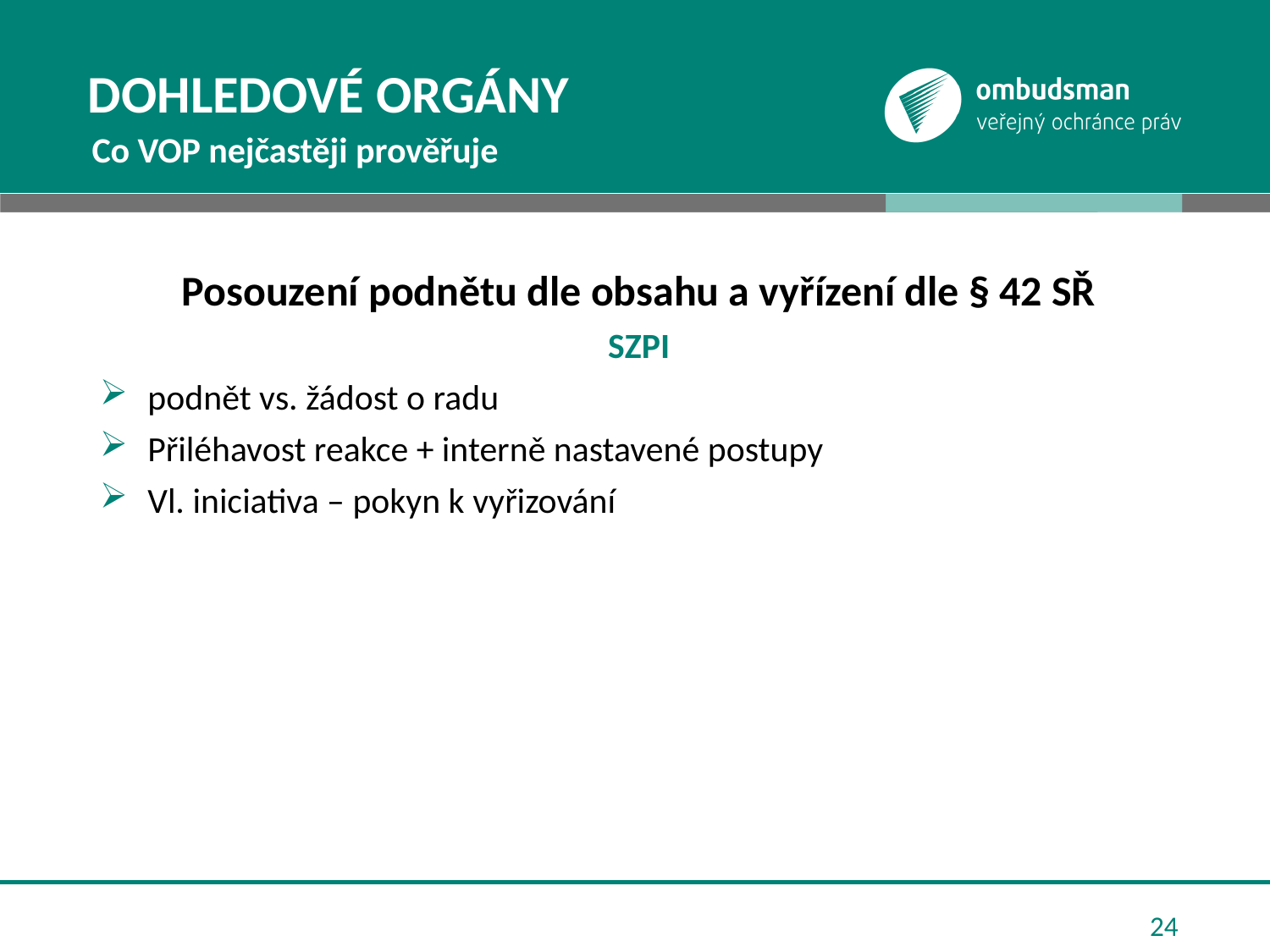

# Dohledové orgány
Co VOP nejčastěji prověřuje
Posouzení podnětu dle obsahu a vyřízení dle § 42 SŘ
SZPI
podnět vs. žádost o radu
Přiléhavost reakce + interně nastavené postupy
Vl. iniciativa – pokyn k vyřizování

24